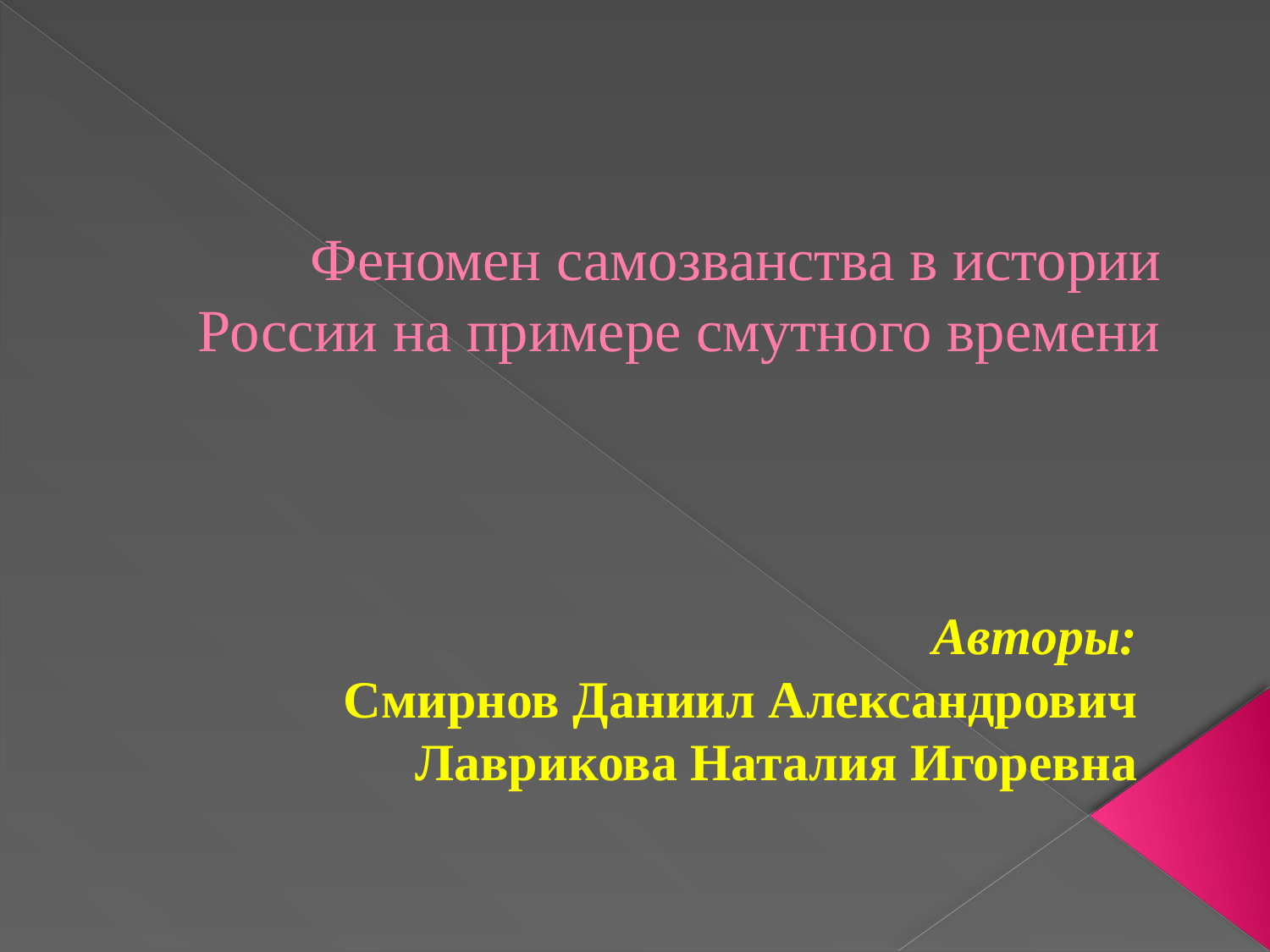

# Феномен самозванства в истории России на примере смутного времени
Авторы:
Смирнов Даниил Александрович
Лаврикова Наталия Игоревна